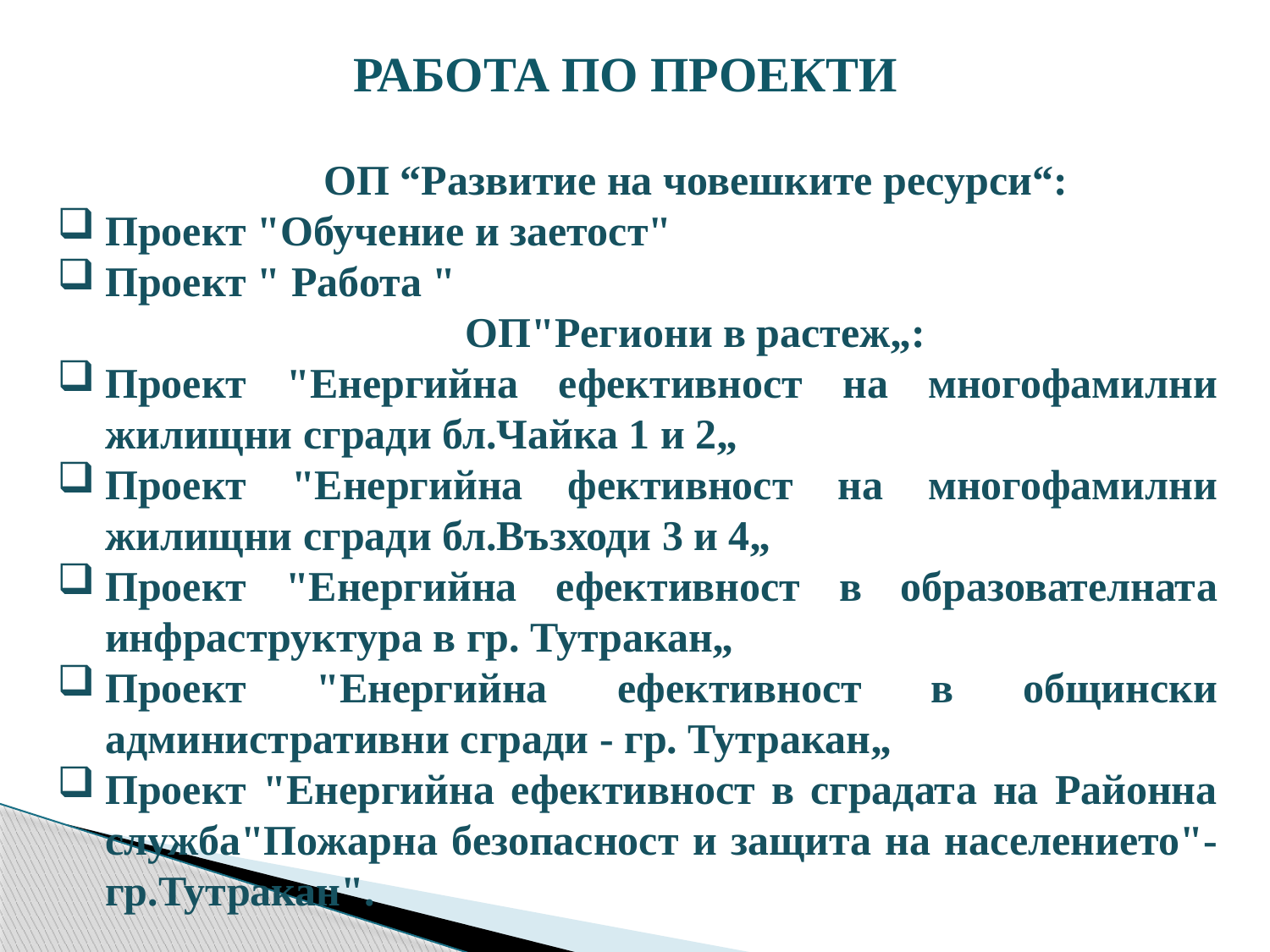

РАБОТА ПО ПРОЕКТИ

	ОП “Развитие на човешките ресурси“:
Проект "Обучение и заетост"
Проект " Работа "
	ОП"Региони в растеж„:
Проект "Енергийна ефективност на многофамилни жилищни сгради бл.Чайка 1 и 2„
Проект "Енергийна фективност на многофамилни жилищни сгради бл.Възходи 3 и 4„
Проект "Енергийна ефективност в образователната инфраструктура в гр. Тутракан„
Проект "Енергийна ефективност в общински административни сгради - гр. Тутракан„
Проект "Енергийна ефективност в сградата на Районна служба"Пожарна безопасност и защита на населението"-гр.Тутракан".